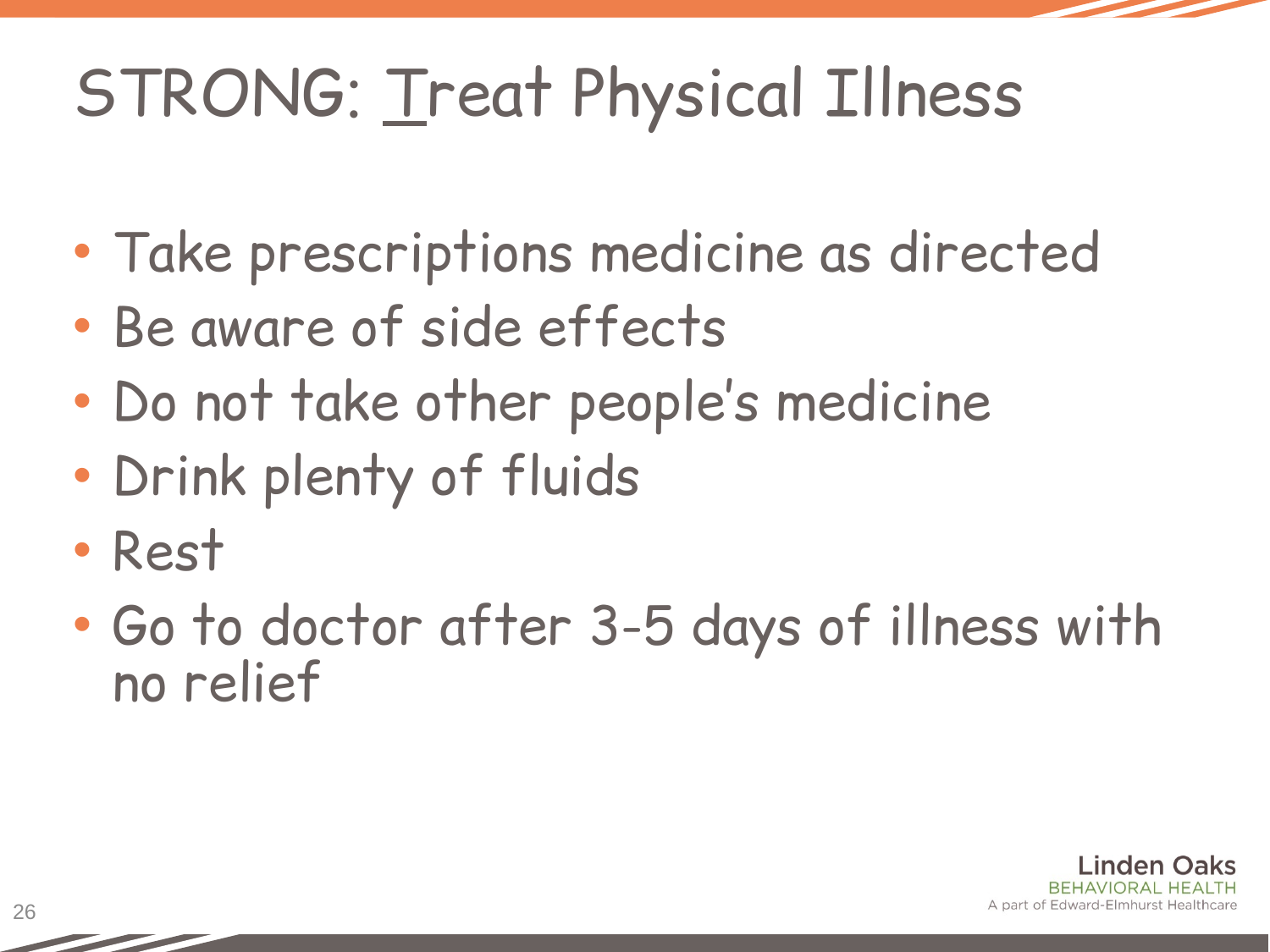

# STRONG: Treat Physical Illness
Take prescriptions medicine as directed
Be aware of side effects
Do not take other people’s medicine
Drink plenty of fluids
Rest
Go to doctor after 3-5 days of illness with no relief
26